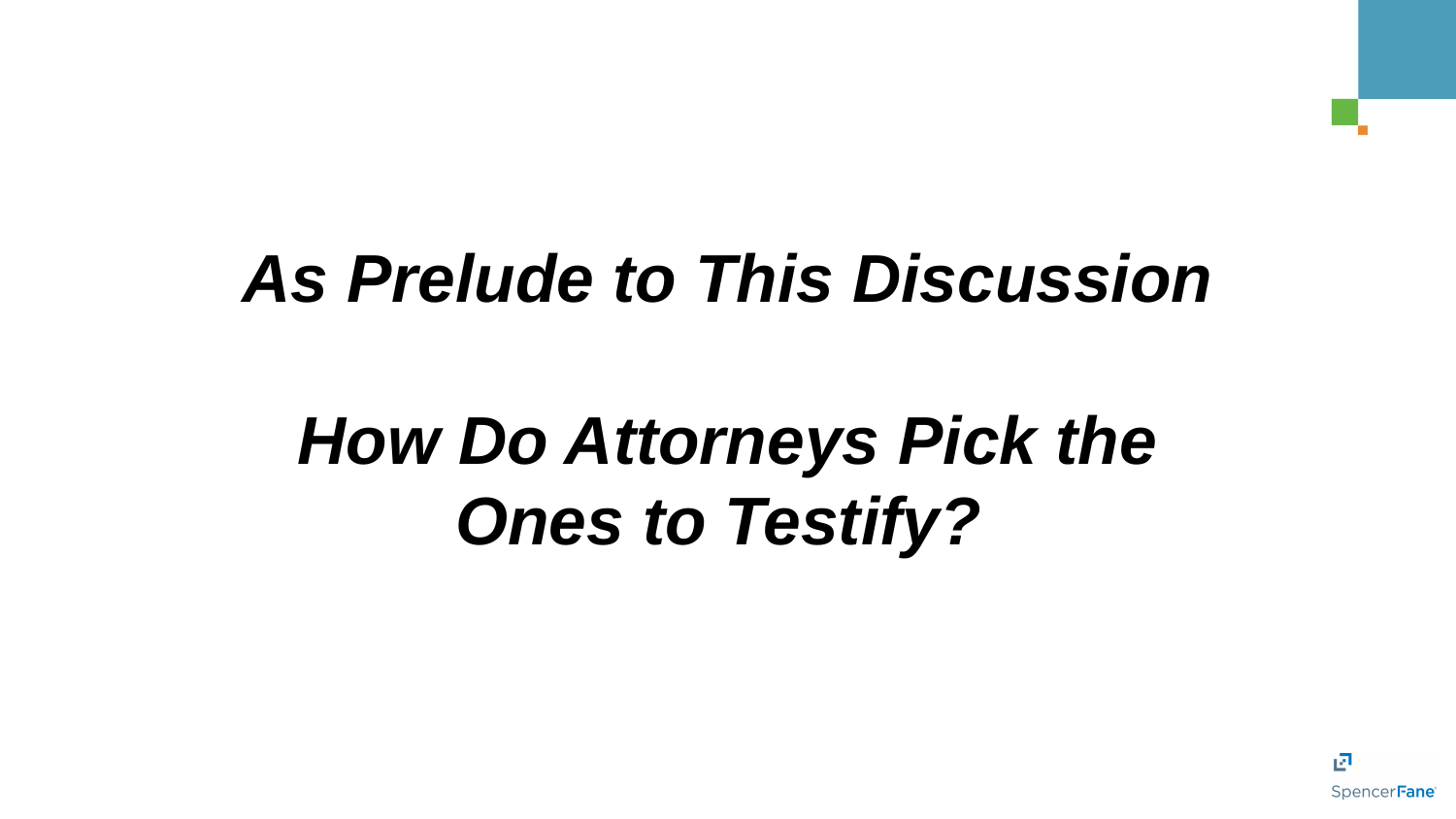

As Prelude to This Discussion
How Do Attorneys Pick the Ones to Testify?